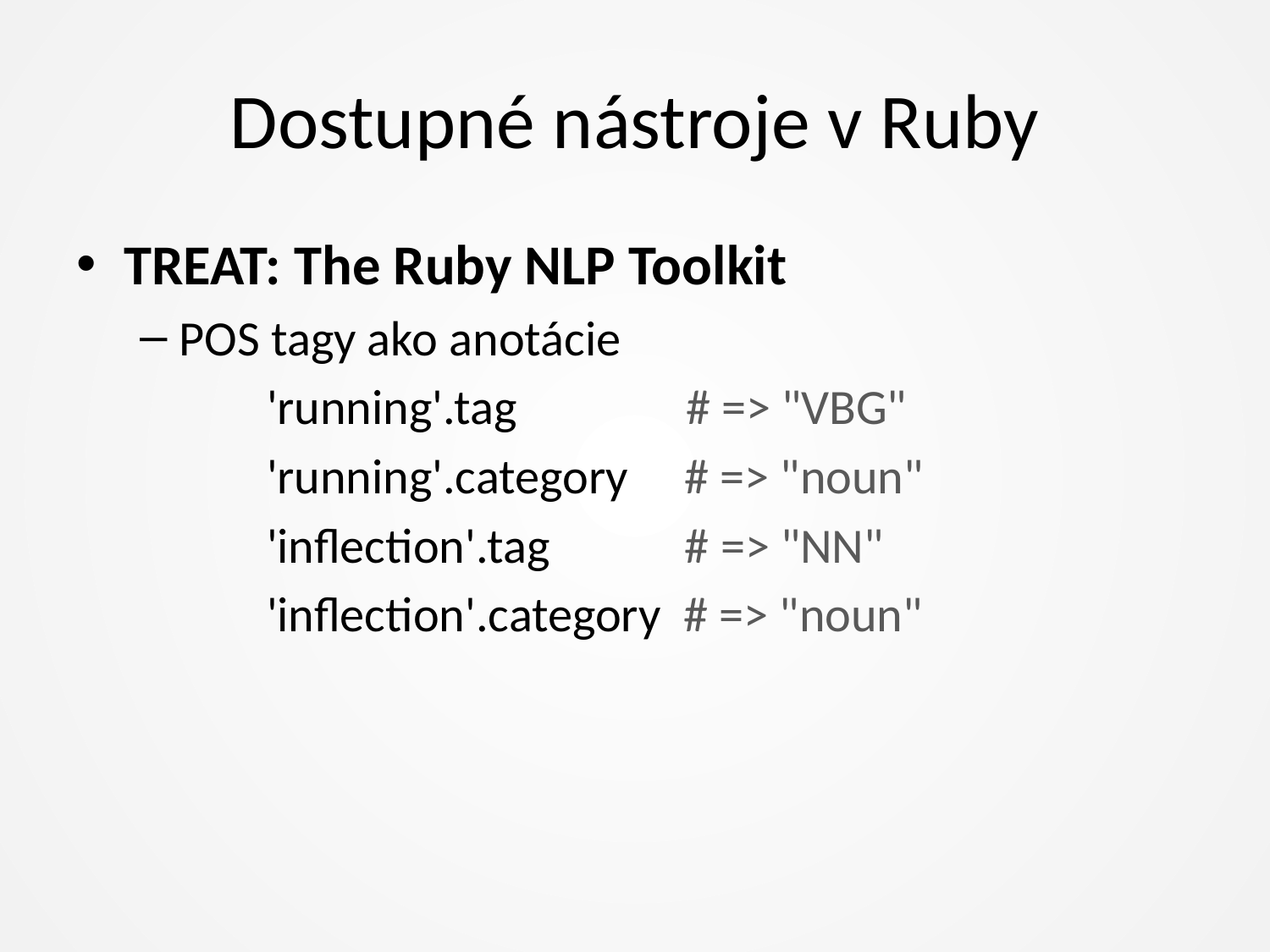

# Dostupné nástroje v Ruby
TREAT: The Ruby NLP Toolkit
POS tagy ako anotácie
	'running'.tag               # => "VBG"
	'running'.category     # => "noun"
	'inflection'.tag            # => "NN"
	'inflection'.category  # => "noun"